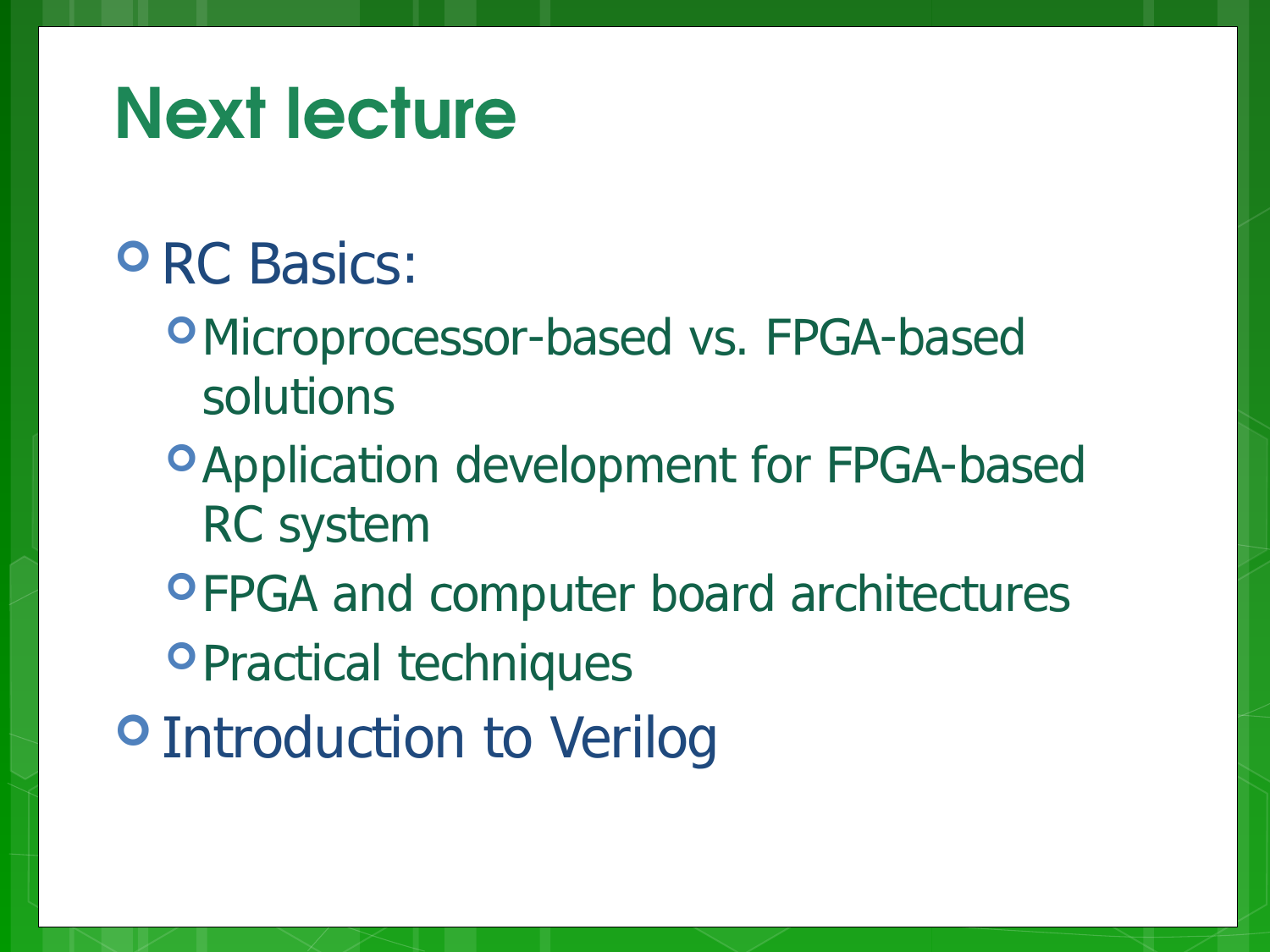

# Next lecture
RC Basics:
Microprocessor-based vs. FPGA-based solutions
Application development for FPGA-based RC system
FPGA and computer board architectures
Practical techniques
Introduction to Verilog